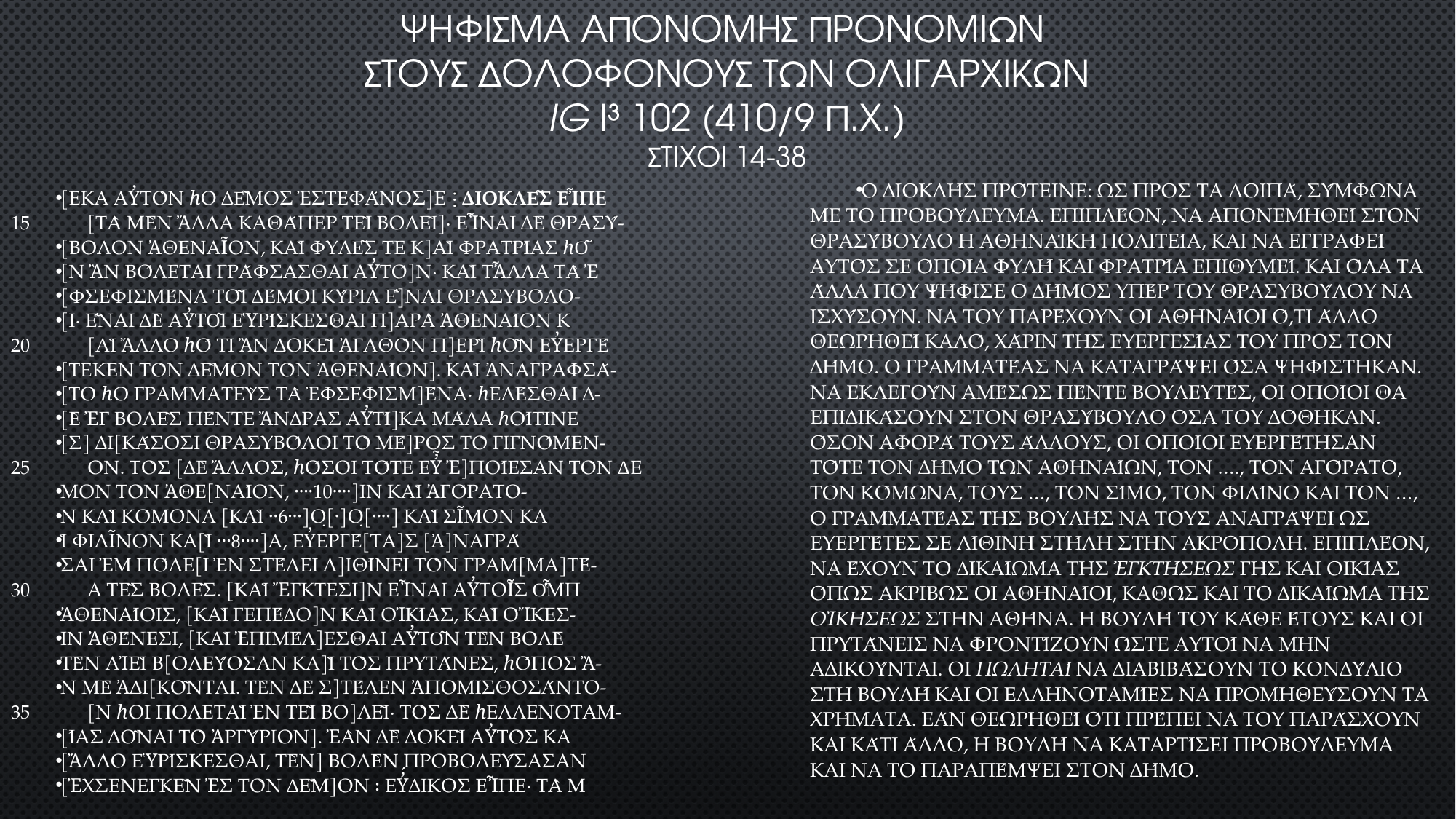

# Ψηφισμα απονομης προνομιων στους δολοφονους των ολιγαρχικων IG I³ 102 (410/9 π.Χ.) στιχοι 14-38
[εκα αὐτὸν ℎο δε͂μος ἐστεφάνοσ]ε ⋮ Διοκλε͂ς εἶπε·
15	[τὰ μὲν ἄλλα καθάπερ τε͂ι βολε͂ι]· εἶναι δὲ Θρασύ-
[βολον Ἀθεναῖον, καὶ φυλε͂ς τε κ]αὶ φρατρίας ℎο͂-
[ν ἂν βόλεται γράφσασθαι αὐτό]ν· καὶ τἆλλα τὰ ἐ-
[φσεφισμένα το͂ι δέμοι κύρια ἐ͂]ναι Θρασυβόλο-
[ι· ἐ͂ναι δὲ αὐτο͂ι εὑρίσκεσθαι π]αρὰ Ἀθεναίον κ-
20	[αὶ ἄλλο ℎό τι ἂν δοκε͂ι ἀγαθὸν π]ερὶ ℎο͂ν εὐεργέ-
[τεκεν τὸν δε͂μον τὸν Ἀθεναίον]. καὶ ἀναγραφσά-
[το ℎο γραμματεὺς τὰ ἐφσεφισμ]ένα· ℎελέσθαι δ-
[ὲ ἐγ βολε͂ς πέντε ἄνδρας αὐτί]κα μάλα ℎοίτινε-
[ς] δι[κάσοσι Θρασυβόλοι τὸ μέ]ρος τὸ γιγνόμεν-
25	ον. τὸς [δὲ ἄλλος, ℎόσοι τότε εὖ ἐ]ποίεσαν τὸν δε͂-
μον τὸν Ἀθε[ναίον, ․․․․10․․․․]ιν καὶ Ἀγόρατο-
ν καὶ Κόμονα [καὶ ․․6․․․]ο̣[․]ο̣[․․․․] καὶ Σῖμον κα-
ὶ Φιλῖνον κα[ὶ ․․․8․․․․]α, εὐεργέ[τα]ς [ἀ]ναγράφ-
σαι ἐμ πόλε[ι ἐν στέλει λ]ιθίνει τὸν γραμ[μα]τέ-
30	α τε͂ς βολε͂ς. [καὶ ἔγκτεσι]ν εἶναι αὐτοῖς ὁ͂μπερ
Ἀθεναίοις, [καὶ γεπέδο]ν καὶ οἰκίας, καὶ οἴκεσ-
ιν Ἀθένεσι, [καὶ ἐπιμέλ]εσθαι αὐτο͂ν τὲν βολὲν
τὲν αἰεὶ β[ολεύοσαν κα]ὶ τὸς πρυτάνες, ℎόπος ἂ-
ν μὲ ἀδι[κο͂νται. τὲν δὲ σ]τέλεν ἀπομισθοσάντο-
35	[ν ℎοι πολεταὶ ἐν τε͂ι βο]λε͂ι· τὸς δὲ ℎελλενοταμ-
[ίας δο͂ναι τὸ ἀργύριον]. ἐὰν δὲ δοκε͂ι αὐτὸς καὶ
[ἄλλο εὑρίσκεσθαι, τὲν] βολὲν προβολεύσασαν
[ἐχσενεγκε͂ν ἐς τὸν δε͂μ]ον ∶ Εὔδικος εἶπε· τὰ μὲν
Ο Διοκλής πρότεινε: Ως προς τα λοιπά, σύμφωνα με το προβούλευμα. Επιπλέον, να απονεμηθεί στον Θρασύβουλο η αθηναϊκή πολιτεία, και να εγγραφεί αυτός σε όποια φυλή και φρατρία επιθυμεί. Και όλα τα άλλα που ψήφισε ο δήμος υπέρ του Θρασυβούλου να ισχύσουν. Να του παρέχουν οι Αθηναίοι ό,τι άλλο θεωρηθεί καλό, χάριν της ευεργεσίας του προς τον δήμο. Ο γραμματέας να καταγράψει όσα ψηφίστηκαν. Να εκλεγούν αμέσως πέντε βουλευτές, οι οποίοι θα επιδικάσουν στον Θρασύβουλο όσα του δόθηκαν. Όσον αφορά τους άλλους, οι οποίοι ευεργέτησαν τότε τον δήμο των Αθηναίων, τον …., τον Αγόρατο, τον Κόμωνα, τους …, τον Σίμο, τον Φιλίνο και τον …, ο γραμματέας της βουλής να τους αναγράψει ως ευεργέτες σε λίθινη στήλη στην ακρόπολη. Επιπλέον, να έχουν το δικαίωμα της ἐγκτήσεως γης και οικίας όπως ακριβώς οι Αθηναίοι, καθώς και το δικαίωμα της οἰκήσεως στην Αθήνα. Η βουλή του κάθε έτους και οι πρυτάνεις να φροντίζουν ώστε αυτοί να μην αδικούνται. Οι πωληταί να διαβιβάσουν το κονδύλιο στη βουλή και οι ελληνοταμίες να προμηθεύσουν τα χρήματα. Εάν θεωρηθεί ότι πρέπει να του παράσχουν και κάτι άλλο, η βουλή να καταρτίσει προβούλευμα και να το παραπέμψει στον δήμο.